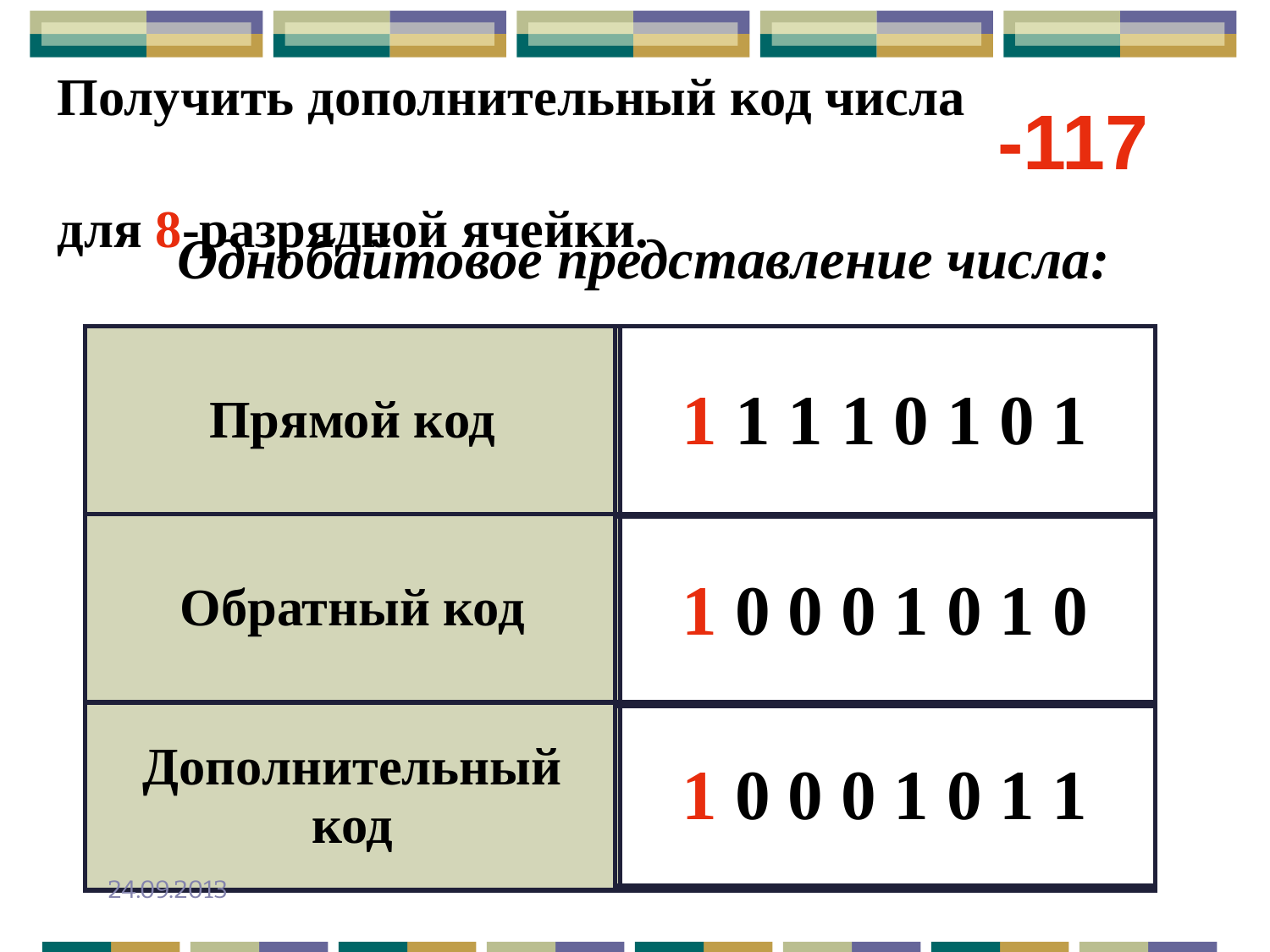

Получить дополнительный код числа
для 8-разрядной ячейки.
-117
Однобайтовое представление числа:
| Прямой код |  |
| --- | --- |
| Обратный код |  |
| Дополнительный код |  |
| 1 1 1 1 0 1 0 1 |
| --- |
| 1 0 0 0 1 0 1 0 |
| --- |
| 1 0 0 0 1 0 1 1 |
| --- |
24.09.2013